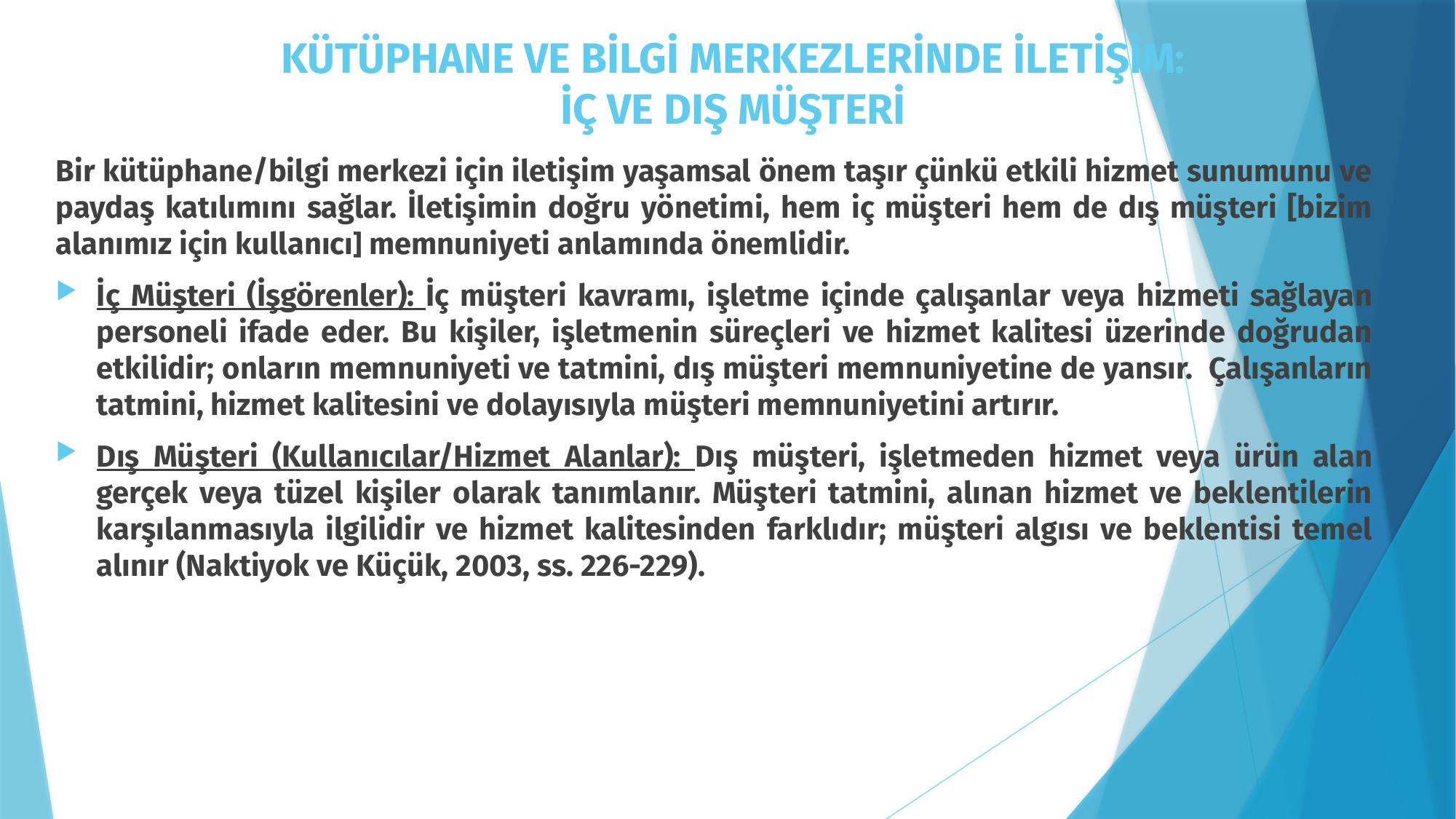

# KÜTÜPHANE VE BİLGİ MERKEZLERİNDE İLETİŞİM: İÇ VE DIŞ MÜŞTERİ
Bir kütüphane/bilgi merkezi için iletişim yaşamsal önem taşır çünkü etkili hizmet sunumunu ve paydaş katılımını sağlar. İletişimin doğru yönetimi, hem iç müşteri hem de dış müşteri [bizim alanımız için kullanıcı] memnuniyeti anlamında önemlidir.
İç Müşteri (İşgörenler): İç müşteri kavramı, işletme içinde çalışanlar veya hizmeti sağlayan personeli ifade eder. Bu kişiler, işletmenin süreçleri ve hizmet kalitesi üzerinde doğrudan etkilidir; onların memnuniyeti ve tatmini, dış müşteri memnuniyetine de yansır.  Çalışanların tatmini, hizmet kalitesini ve dolayısıyla müşteri memnuniyetini artırır.
Dış Müşteri (Kullanıcılar/Hizmet Alanlar): Dış müşteri, işletmeden hizmet veya ürün alan gerçek veya tüzel kişiler olarak tanımlanır. Müşteri tatmini, alınan hizmet ve beklentilerin karşılanmasıyla ilgilidir ve hizmet kalitesinden farklıdır; müşteri algısı ve beklentisi temel alınır (Naktiyok ve Küçük, 2003, ss. 226-229).